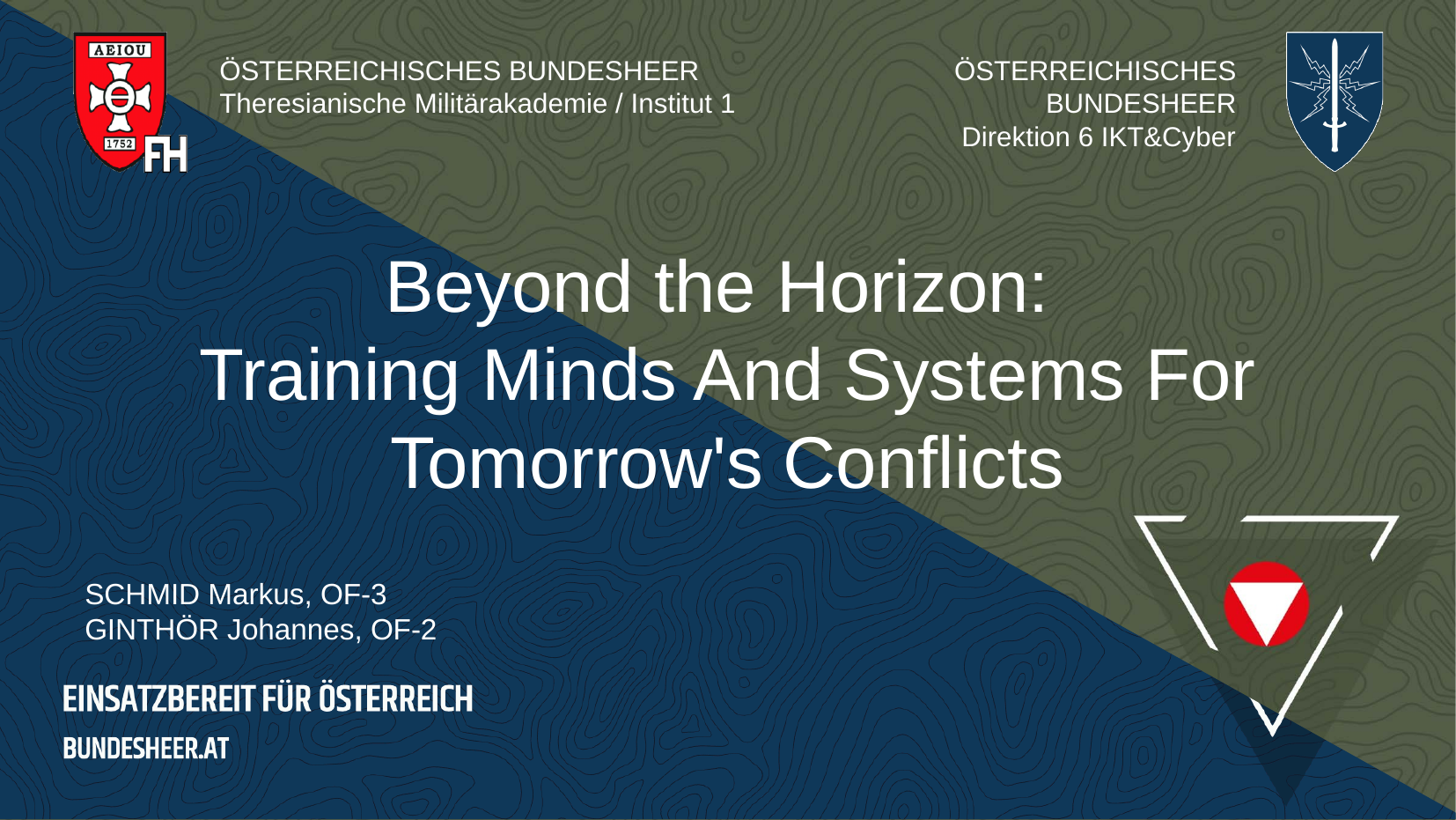

# Beyond the Horizon: Training Minds And Systems For Tomorrow's Conflicts
SCHMID Markus, OF-3
GINTHÖR Johannes, OF-2